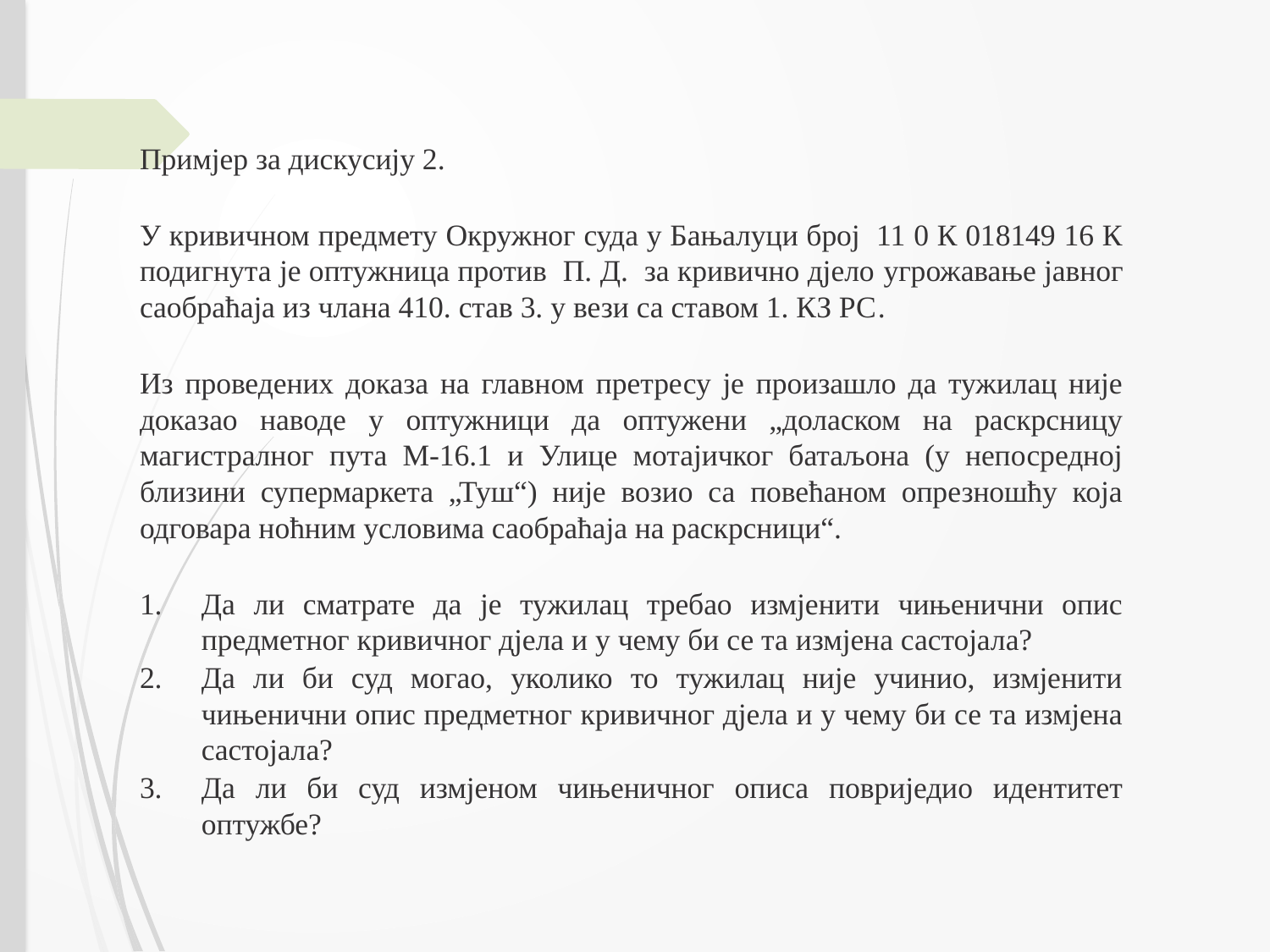

Примјер за дискусију 2.

У кривичном предмету Окружног суда у Бањалуци број  11 0 К 018149 16 К подигнута је оптужница против  П. Д.  за кривично дјело угрожавање јавног саобраћаја из члана 410. став 3. у вези са ставом 1. КЗ РС.

Из проведених доказа на главном претресу је произашло да тужилац није доказао наводе у оптужници да оптужени „доласком на раскрсницу магистралног пута М-16.1 и Улице мотајичког батаљона (у непосредној близини супермаркета „Туш“) није возио са повећаном опрезношћу која одговара ноћним условима саобраћаја на раскрсници“.

Да ли сматрате да је тужилац требао измјенити чињенични опис предметног кривичног дјела и у чему би се та измјена састојала?
Да ли би суд могао, уколико то тужилац није учинио, измјенити чињенични опис предметног кривичног дјела и у чему би се та измјена састојала?
Да ли би суд измјеном чињеничног описа повриједио идентитет оптужбе?